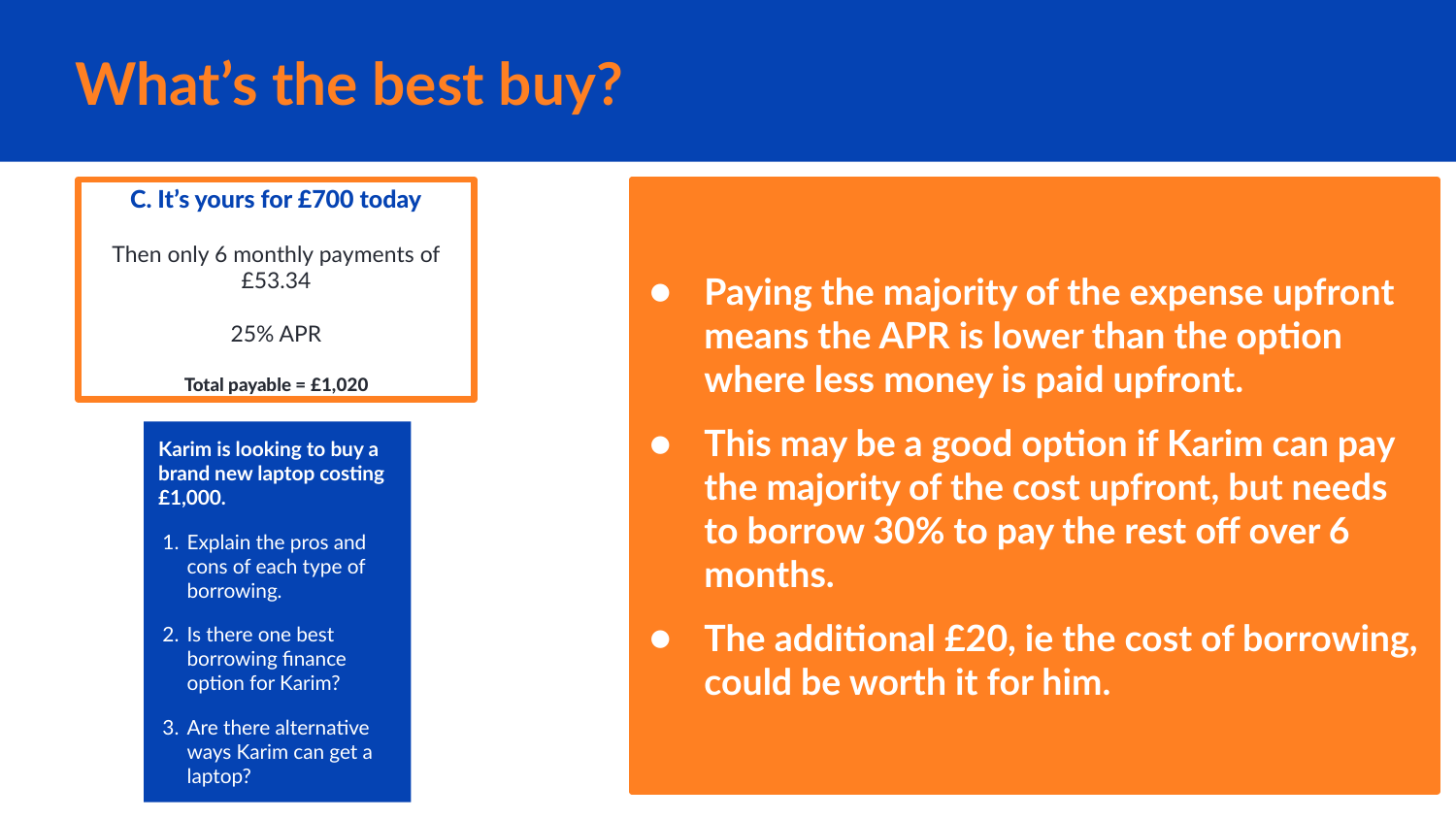

# What’s the best buy?
C. It’s yours for £700 today

Then only 6 monthly payments of £53.34

25% APR

Total payable = £1,020
Paying the majority of the expense upfront means the APR is lower than the option where less money is paid upfront.
This may be a good option if Karim can pay the majority of the cost upfront, but needs to borrow 30% to pay the rest off over 6  months.
The additional £20, ie the cost of borrowing, could be worth it for him.
Karim is looking to buy a brand new laptop costing £1,000.
Explain the pros and cons of each type of borrowing.
Is there one best borrowing finance option for Karim?
Are there alternative ways Karim can get a laptop?